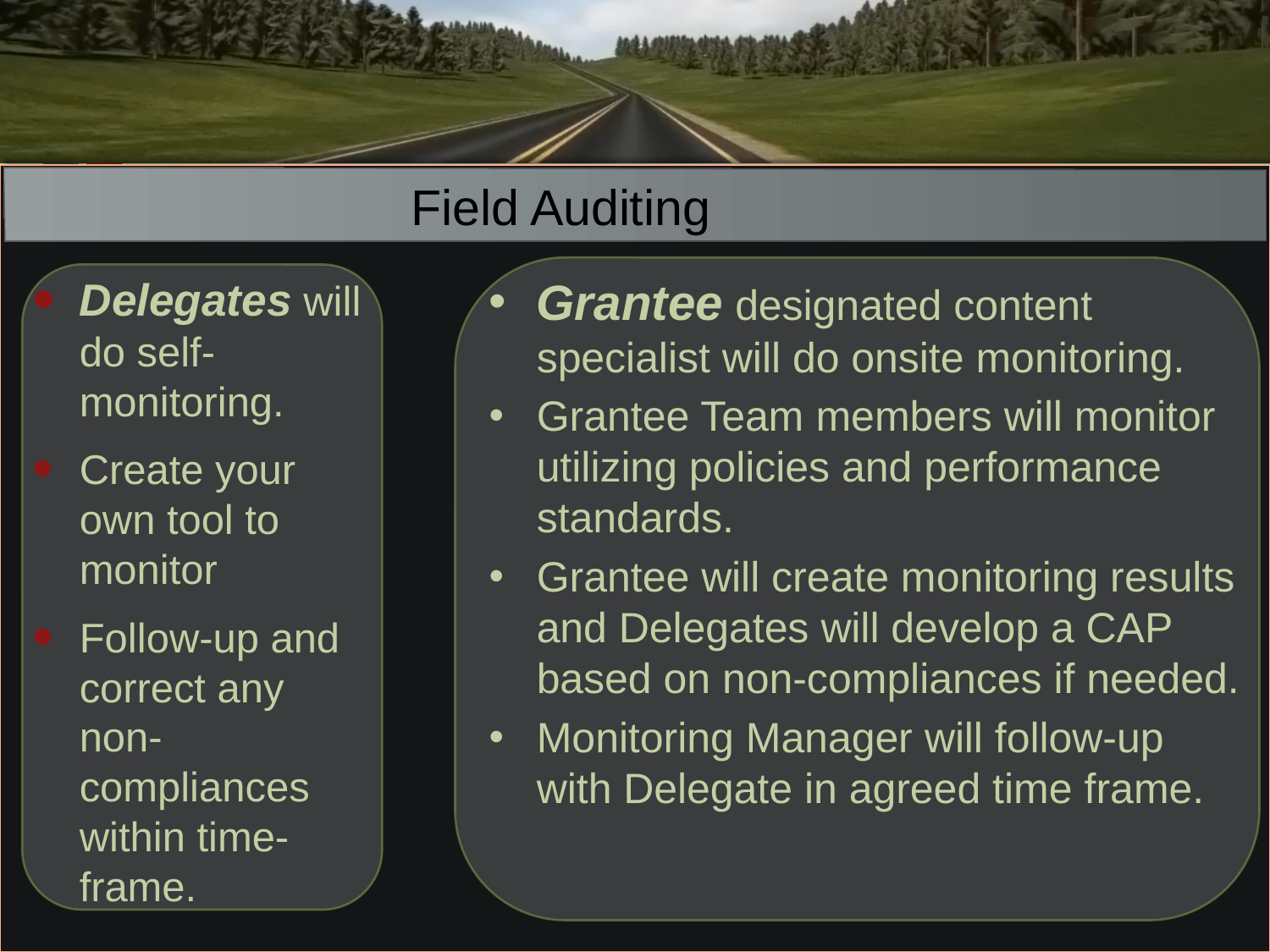

Field Auditing

Delegates will do self-monitoring.
Create your own tool to monitor
Follow-up and correct any non-compliances within time-frame.

Grantee designated content specialist will do onsite monitoring.
Grantee Team members will monitor utilizing policies and performance standards.
Grantee will create monitoring results and Delegates will develop a CAP based on non-compliances if needed.
Monitoring Manager will follow-up with Delegate in agreed time frame.